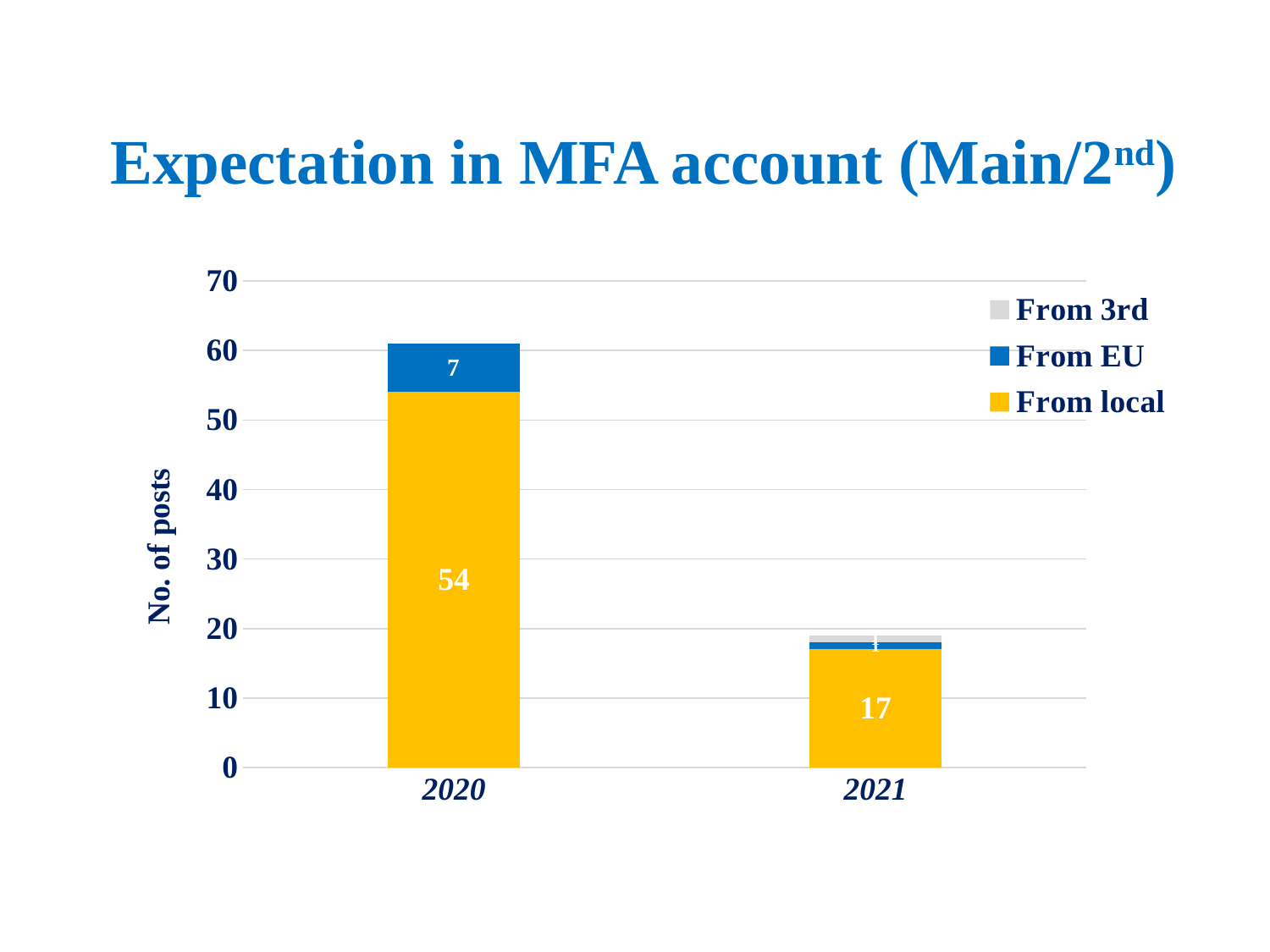

# Expectation in MFA account (Main/2nd)

### Chart

| Category | From local | From EU | From 3rd |
|---|---|---|---|
| 2020 | 54.0 | 7.0 | 0.0 |
| 2021 | 17.0 | 1.0 | 1.0 |